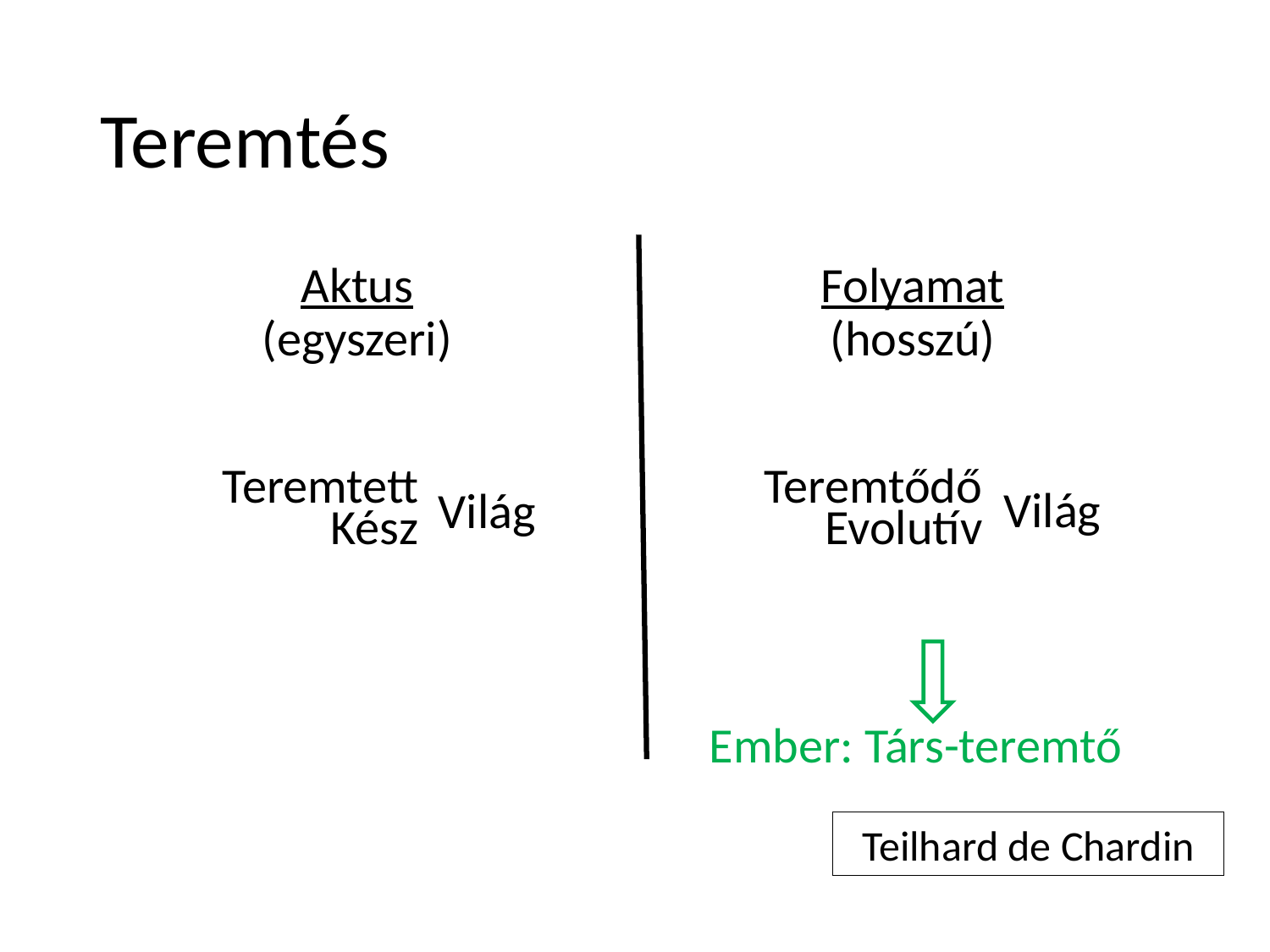

# Teremtés
Aktus
(egyszeri)

Folyamat
(hosszú)

Teremtett
Kész
Világ
Teremtődő
Evolutív
Világ

Ember: Társ-teremtő
Teilhard de Chardin